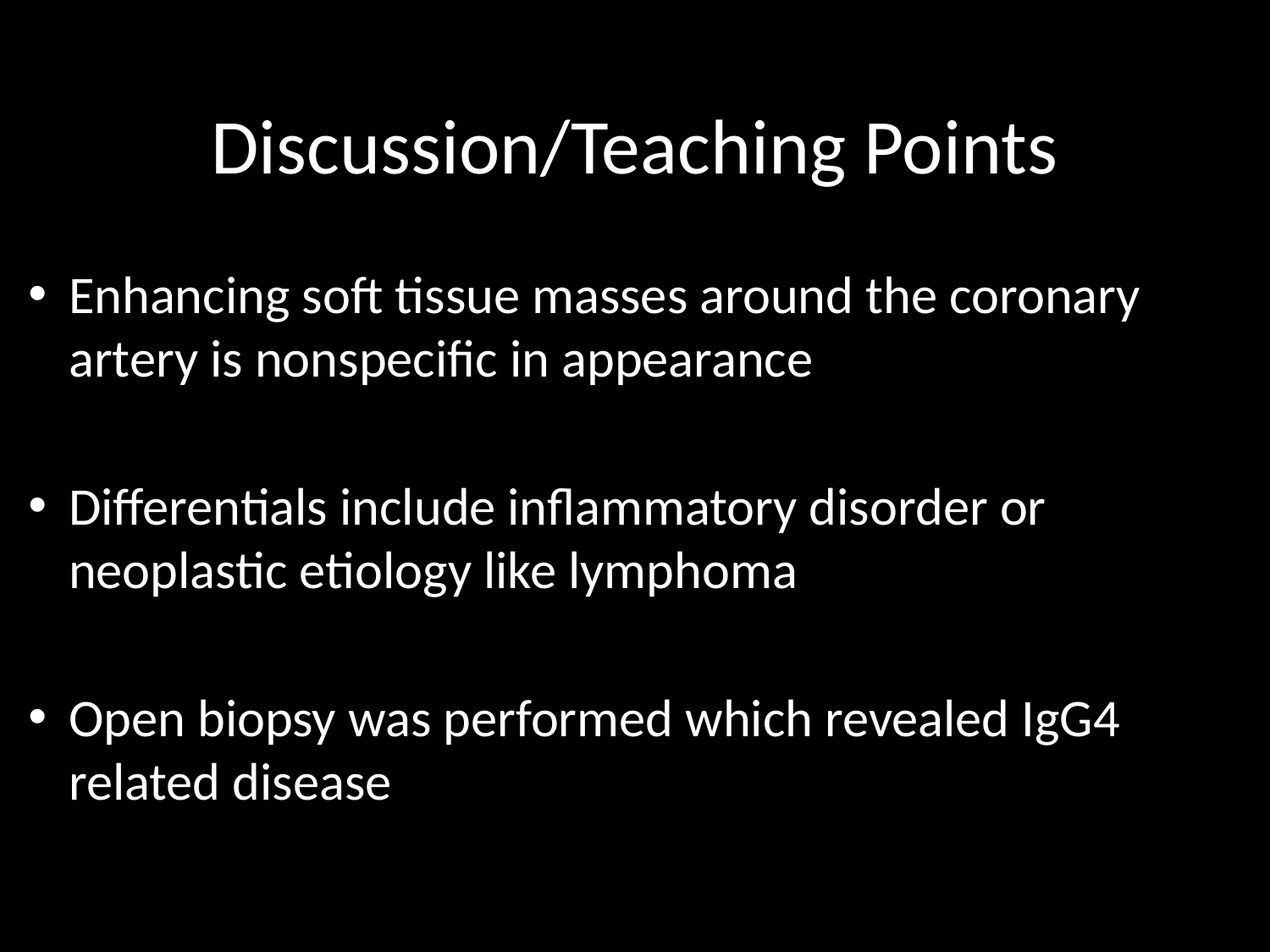

# Discussion/Teaching Points
Enhancing soft tissue masses around the coronary artery is nonspecific in appearance

Differentials include inflammatory disorder or neoplastic etiology like lymphoma

Open biopsy was performed which revealed IgG4 related disease